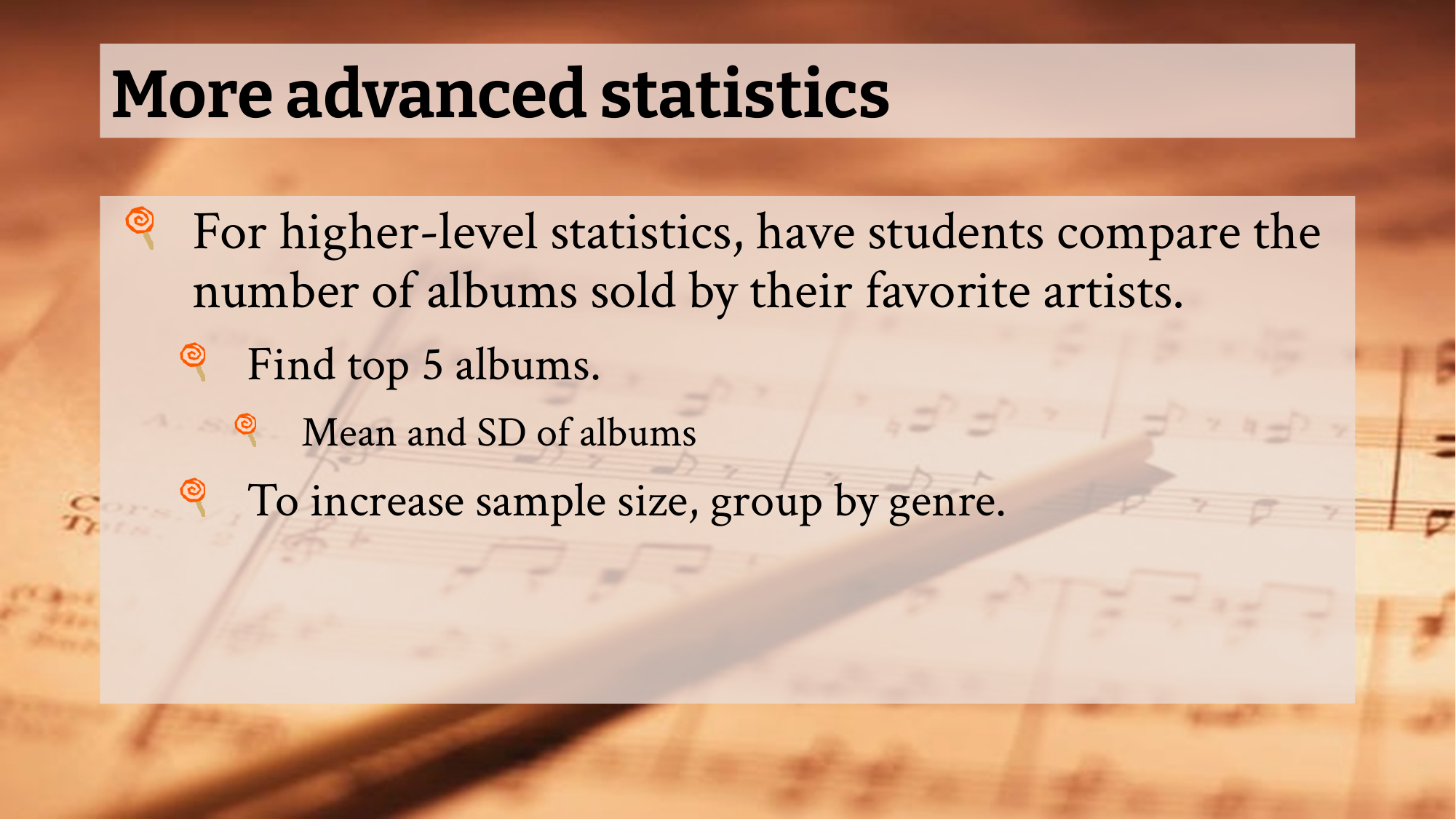

# More advanced statistics

.
For higher-level statistics, have students compare the number of albums sold by their favorite artists.
Find top 5 albums.
Mean and SD of albums
To increase sample size, group by genre.